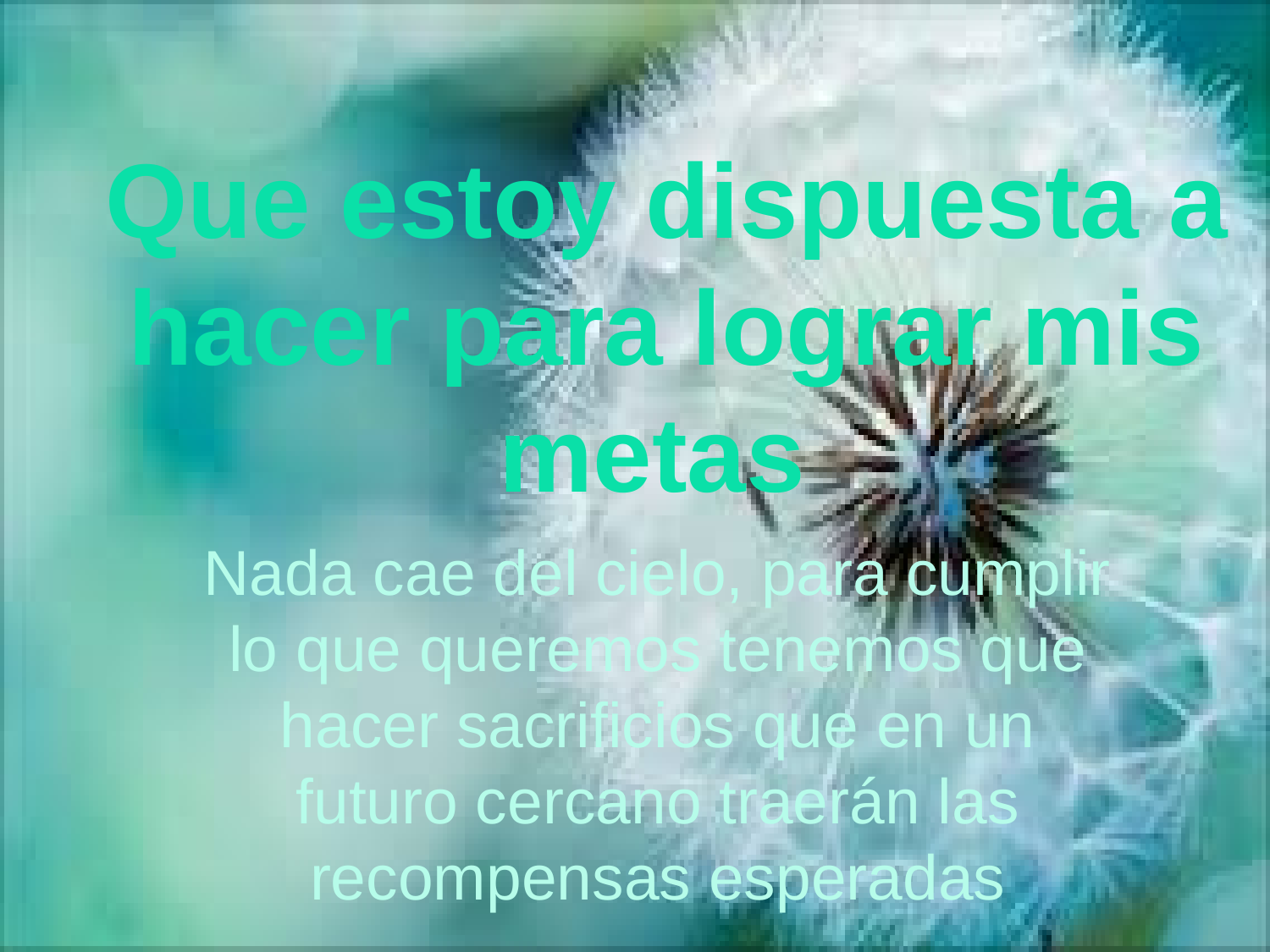

Que estoy dispuesta a hacer para lograr mis metas
Nada cae del cielo, para cumplir lo que queremos tenemos que hacer sacrificios que en un futuro cercano traerán las recompensas esperadas